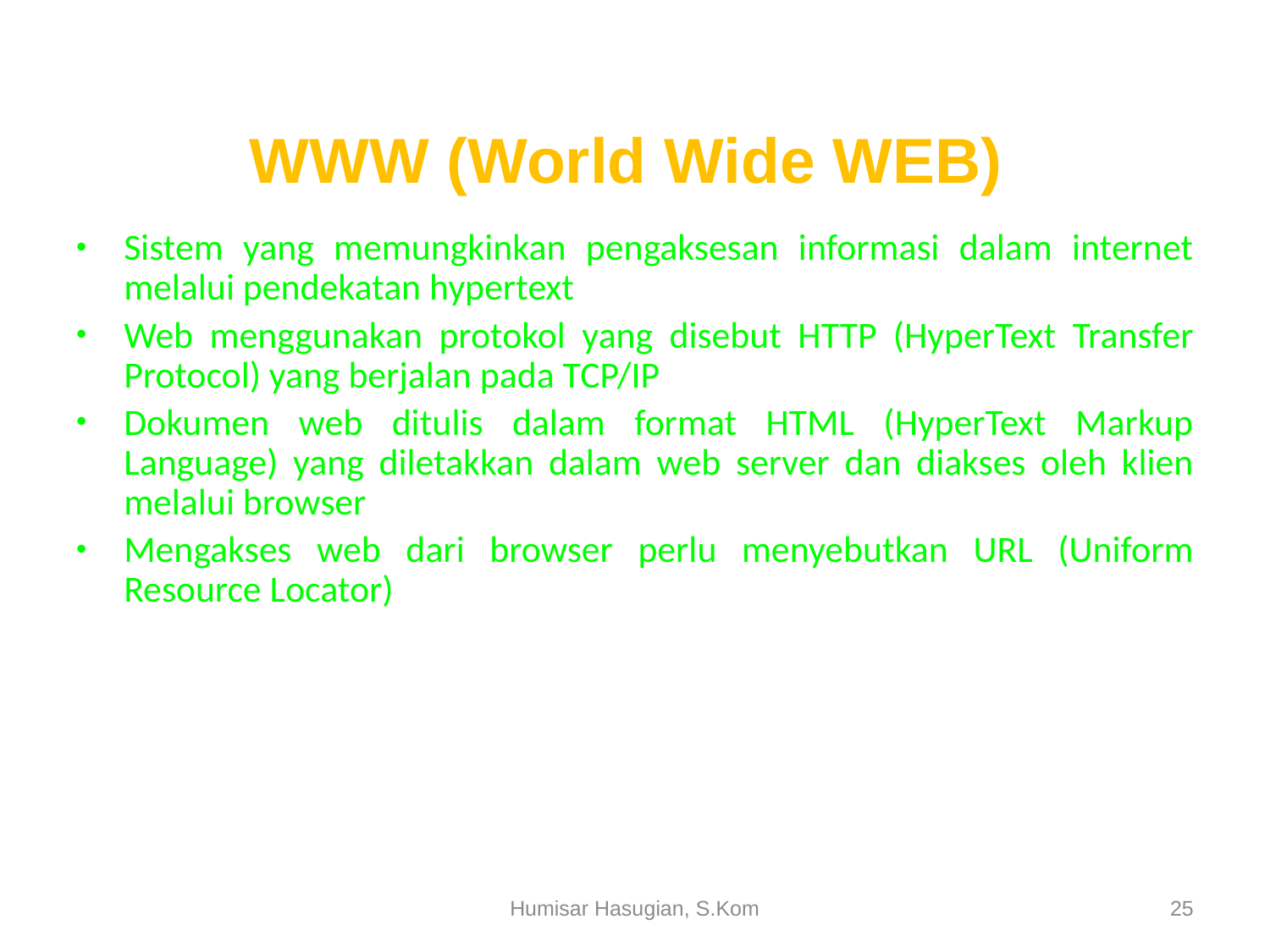

# WWW (World Wide WEB)
Sistem yang memungkinkan pengaksesan informasi dalam internet melalui pendekatan hypertext
Web menggunakan protokol yang disebut HTTP (HyperText Transfer Protocol) yang berjalan pada TCP/IP
Dokumen web ditulis dalam format HTML (HyperText Markup Language) yang diletakkan dalam web server dan diakses oleh klien melalui browser
Mengakses web dari browser perlu menyebutkan URL (Uniform Resource Locator)

Humisar Hasugian, S.Kom
25